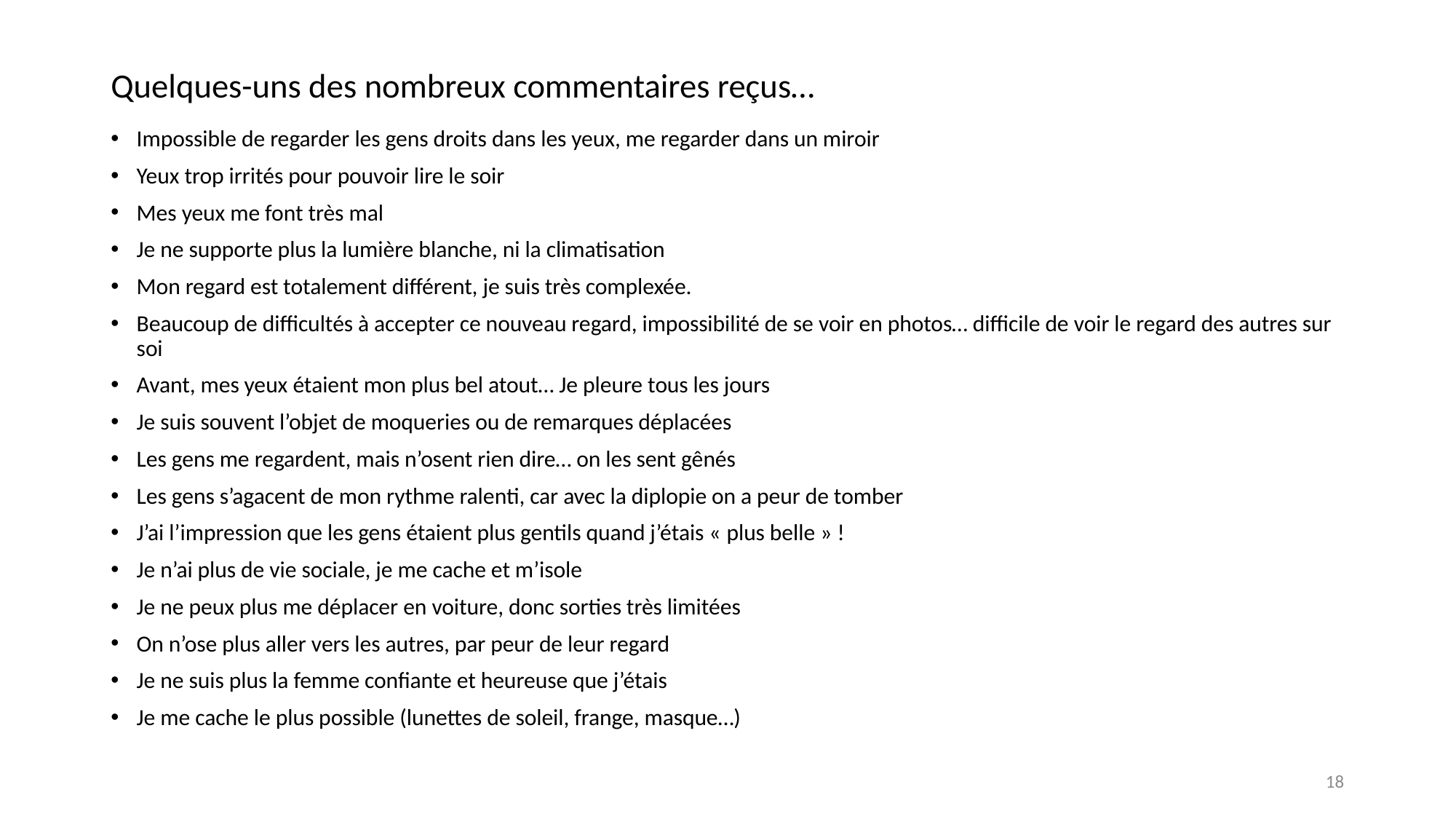

Quelques-uns des nombreux commentaires reçus…
Impossible de regarder les gens droits dans les yeux, me regarder dans un miroir
Yeux trop irrités pour pouvoir lire le soir
Mes yeux me font très mal
Je ne supporte plus la lumière blanche, ni la climatisation
Mon regard est totalement différent, je suis très complexée.
Beaucoup de difficultés à accepter ce nouveau regard, impossibilité de se voir en photos… difficile de voir le regard des autres sur soi
Avant, mes yeux étaient mon plus bel atout… Je pleure tous les jours
Je suis souvent l’objet de moqueries ou de remarques déplacées
Les gens me regardent, mais n’osent rien dire… on les sent gênés
Les gens s’agacent de mon rythme ralenti, car avec la diplopie on a peur de tomber
J’ai l’impression que les gens étaient plus gentils quand j’étais « plus belle » !
Je n’ai plus de vie sociale, je me cache et m’isole
Je ne peux plus me déplacer en voiture, donc sorties très limitées
On n’ose plus aller vers les autres, par peur de leur regard
Je ne suis plus la femme confiante et heureuse que j’étais
Je me cache le plus possible (lunettes de soleil, frange, masque…)

18